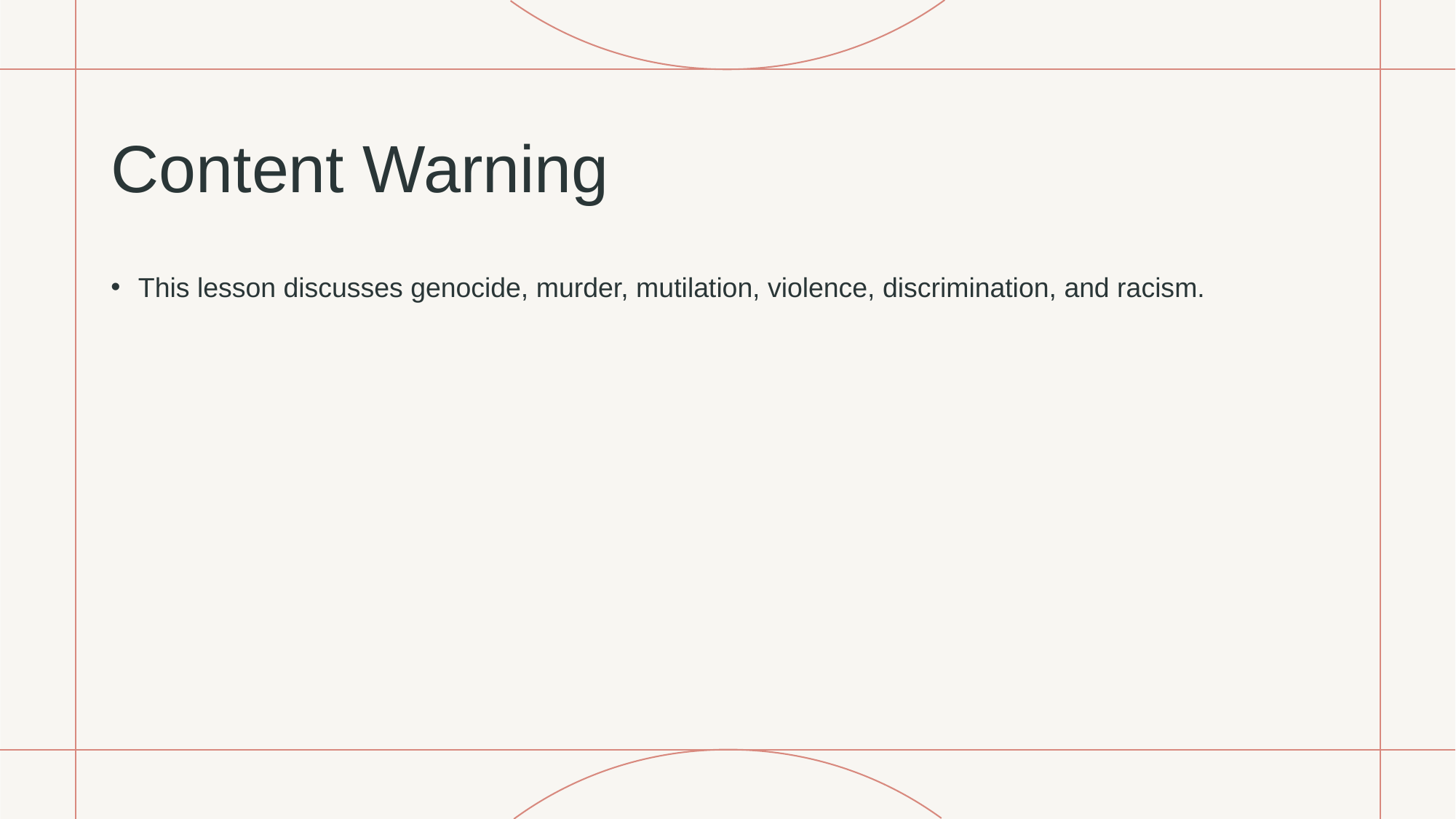

# Content Warning
This lesson discusses genocide, murder, mutilation, violence, discrimination, and racism.